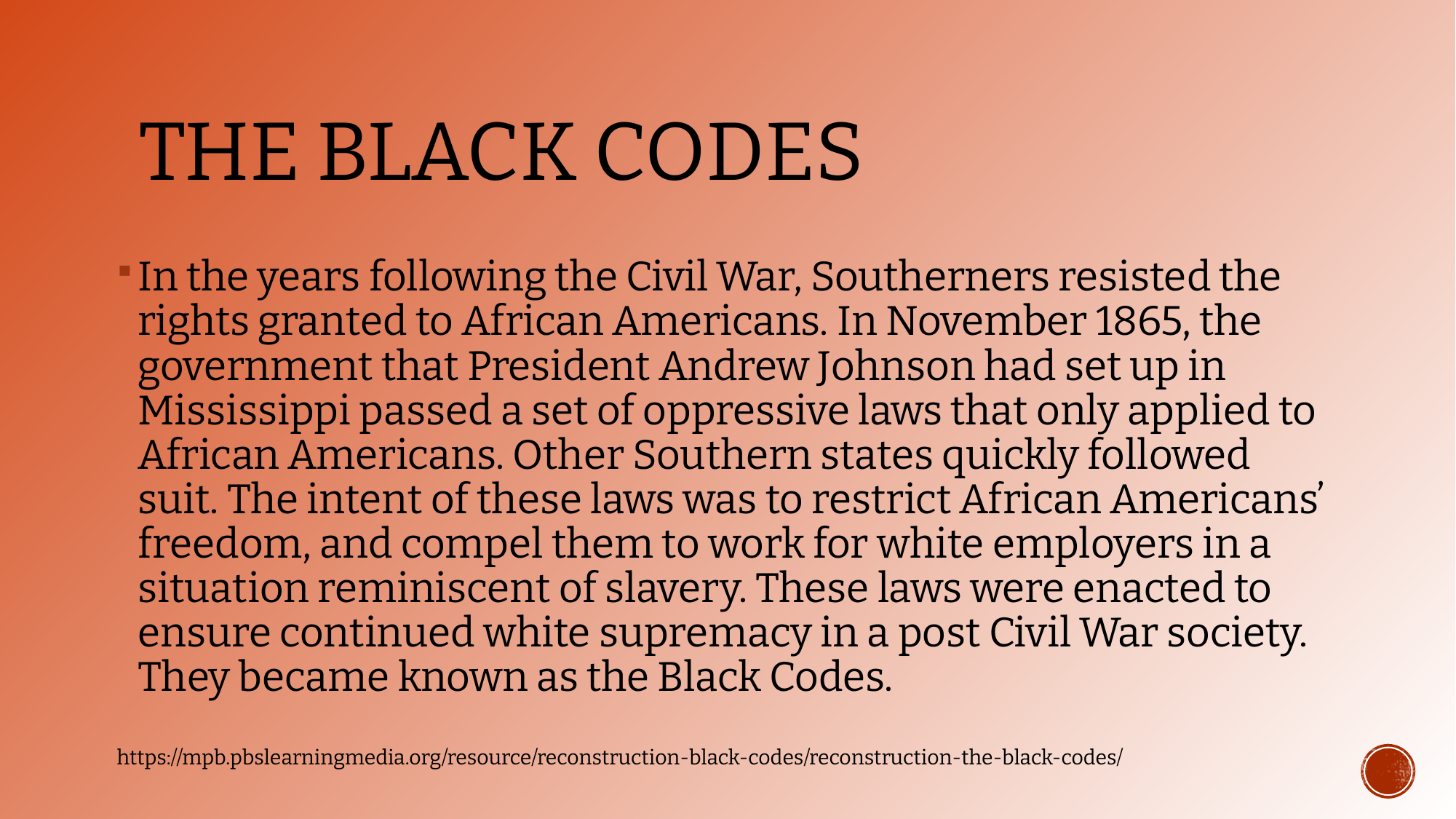

# The Black Codes
In the years following the Civil War, Southerners resisted the rights granted to African Americans. In November 1865, the government that President Andrew Johnson had set up in Mississippi passed a set of oppressive laws that only applied to African Americans. Other Southern states quickly followed suit. The intent of these laws was to restrict African Americans’ freedom, and compel them to work for white employers in a situation reminiscent of slavery. These laws were enacted to ensure continued white supremacy in a post Civil War society. They became known as the Black Codes.

https://mpb.pbslearningmedia.org/resource/reconstruction-black-codes/reconstruction-the-black-codes/